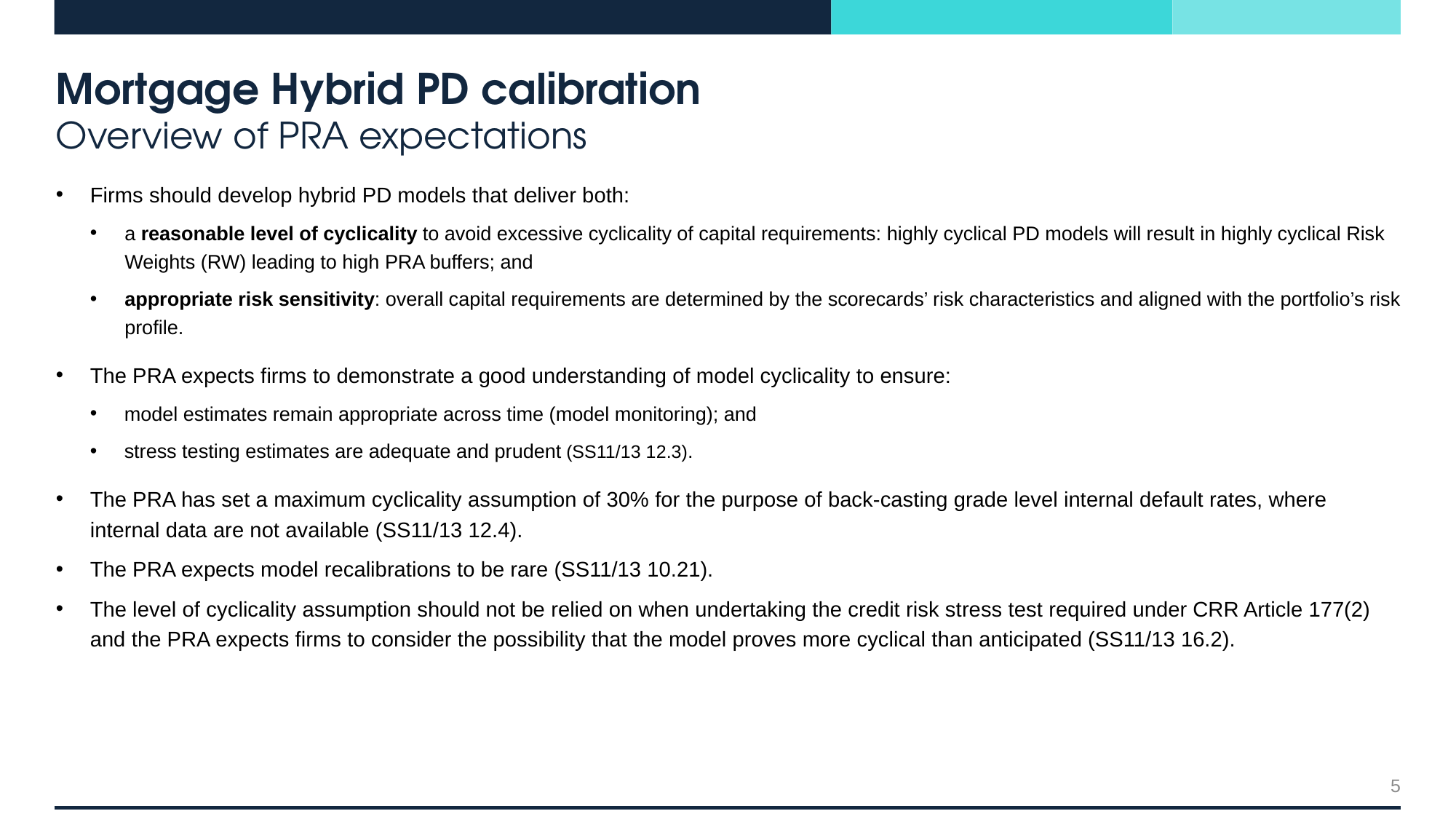

# Mortgage Hybrid PD calibration Overview of PRA expectations
Firms should develop hybrid PD models that deliver both:
a reasonable level of cyclicality to avoid excessive cyclicality of capital requirements: highly cyclical PD models will result in highly cyclical Risk Weights (RW) leading to high PRA buffers; and
appropriate risk sensitivity: overall capital requirements are determined by the scorecards’ risk characteristics and aligned with the portfolio’s risk profile.
The PRA expects firms to demonstrate a good understanding of model cyclicality to ensure:
model estimates remain appropriate across time (model monitoring); and
stress testing estimates are adequate and prudent (SS11/13 12.3).
The PRA has set a maximum cyclicality assumption of 30% for the purpose of back-casting grade level internal default rates, where internal data are not available (SS11/13 12.4).
The PRA expects model recalibrations to be rare (SS11/13 10.21).
The level of cyclicality assumption should not be relied on when undertaking the credit risk stress test required under CRR Article 177(2) and the PRA expects firms to consider the possibility that the model proves more cyclical than anticipated (SS11/13 16.2).

5